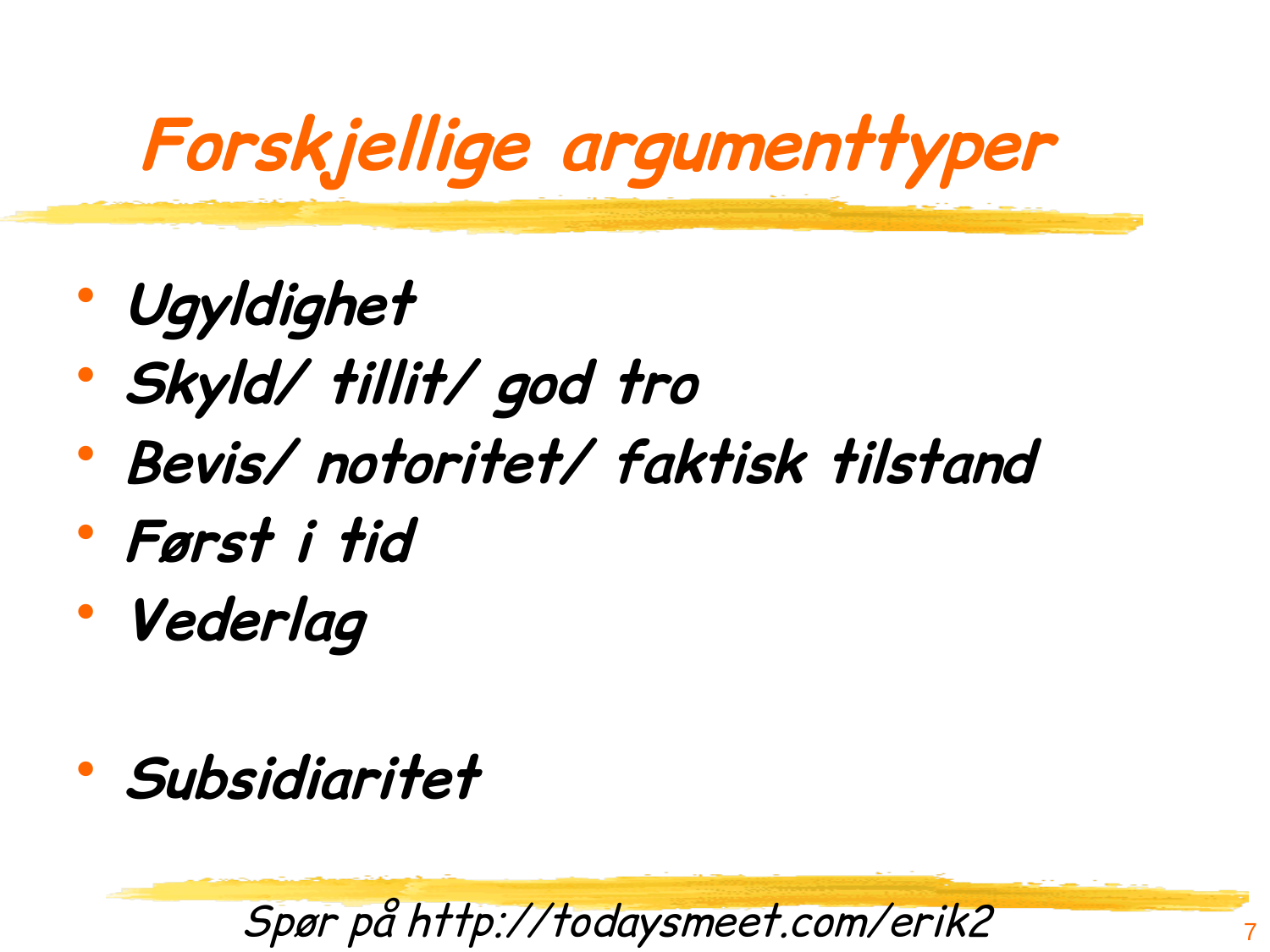

# Forskjellige argumenttyper
Ugyldighet
Skyld/ tillit/ god tro
Bevis/ notoritet/ faktisk tilstand
Først i tid
Vederlag

Subsidiaritet
7